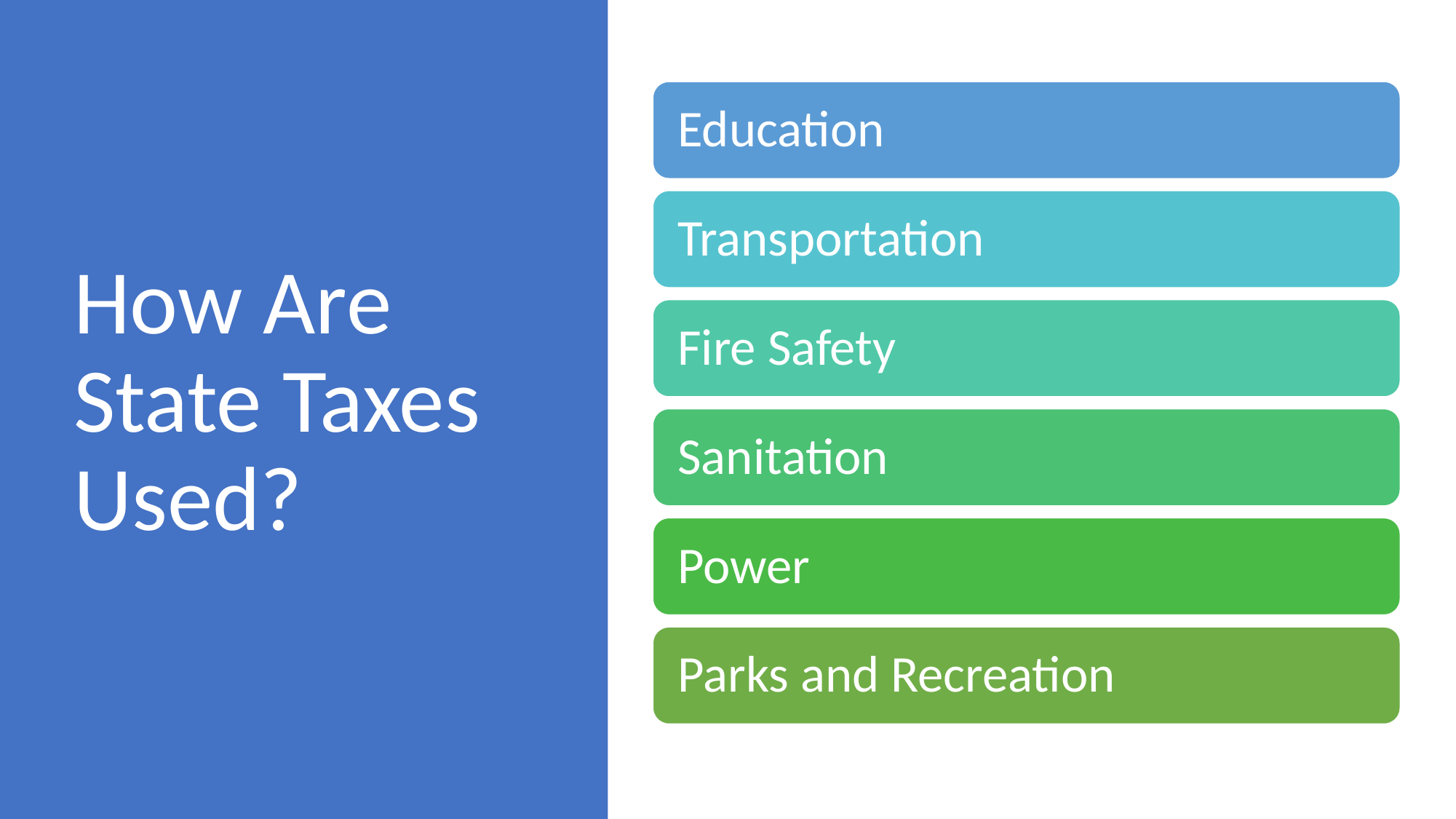

# How Are State Taxes Used?
Education
Transportation
Fire Safety
Sanitation
Power
Parks and Recreation